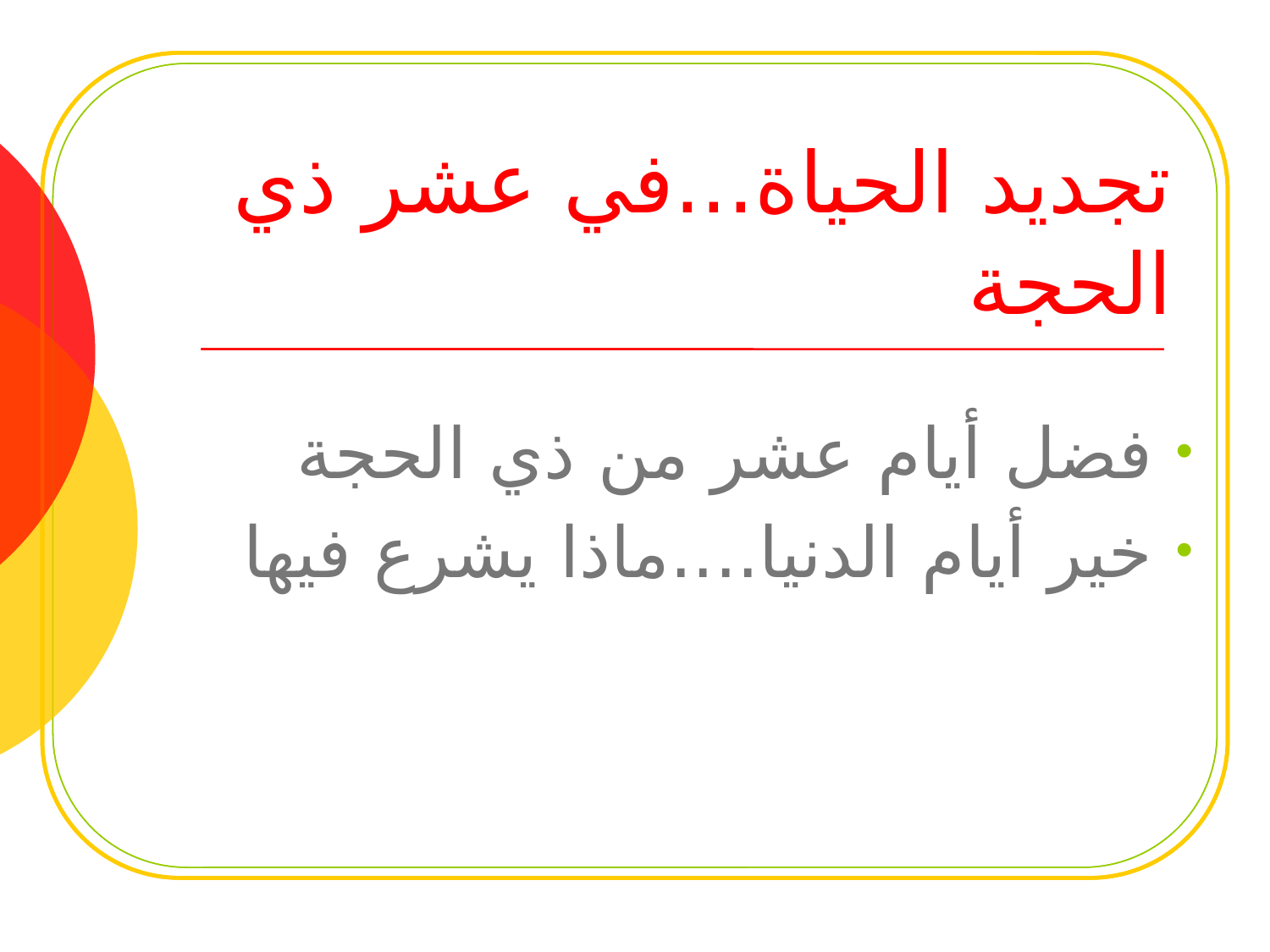

# تجديد الحياة...في عشر ذي الحجة
 فضل أيام عشر من ذي الحجة
 خير أيام الدنيا....ماذا يشرع فيها